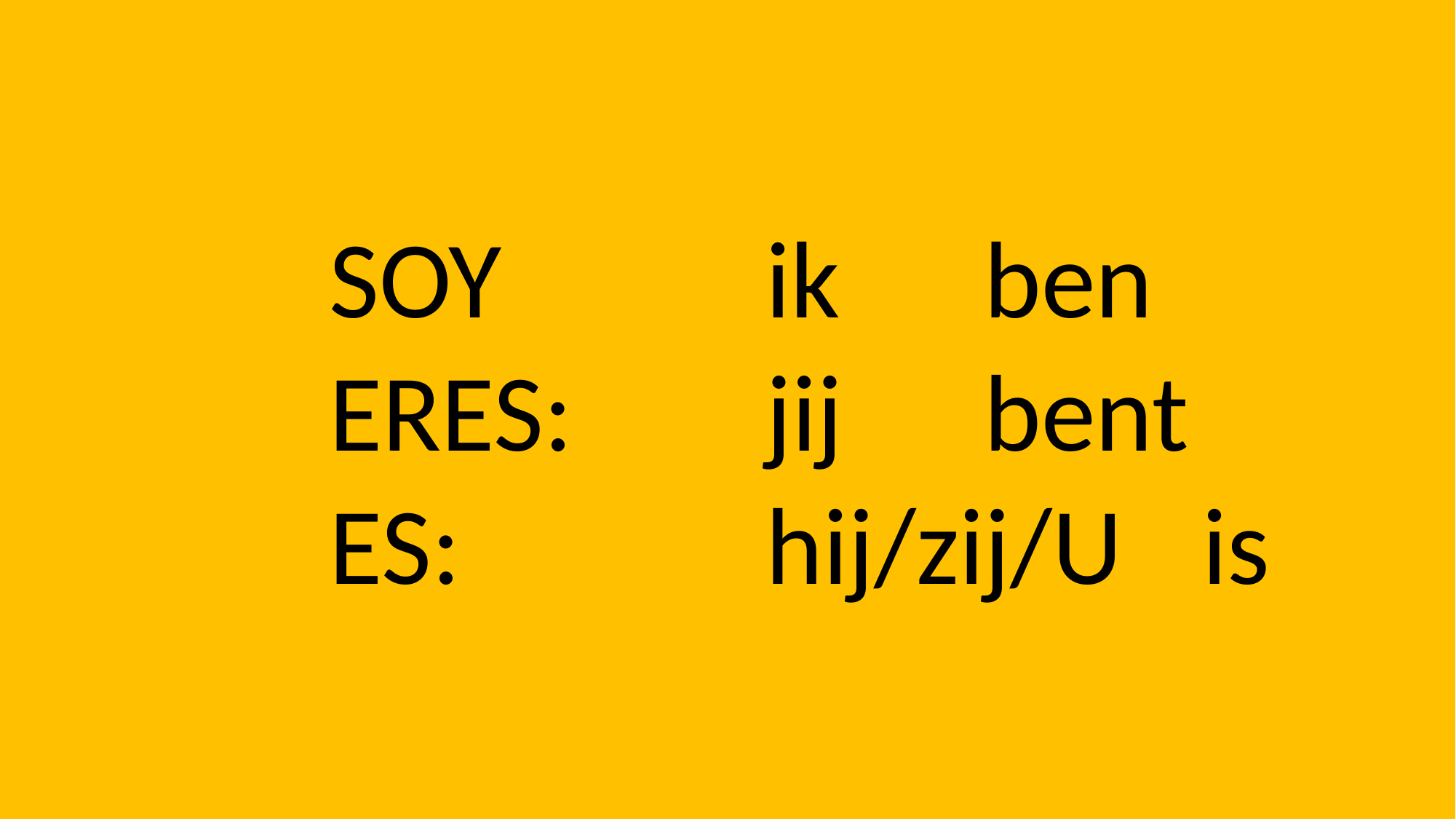

#
		SOY 			ik 		ben
		ERES: 		jij 		bent
		ES: 			hij/zij/U 	is